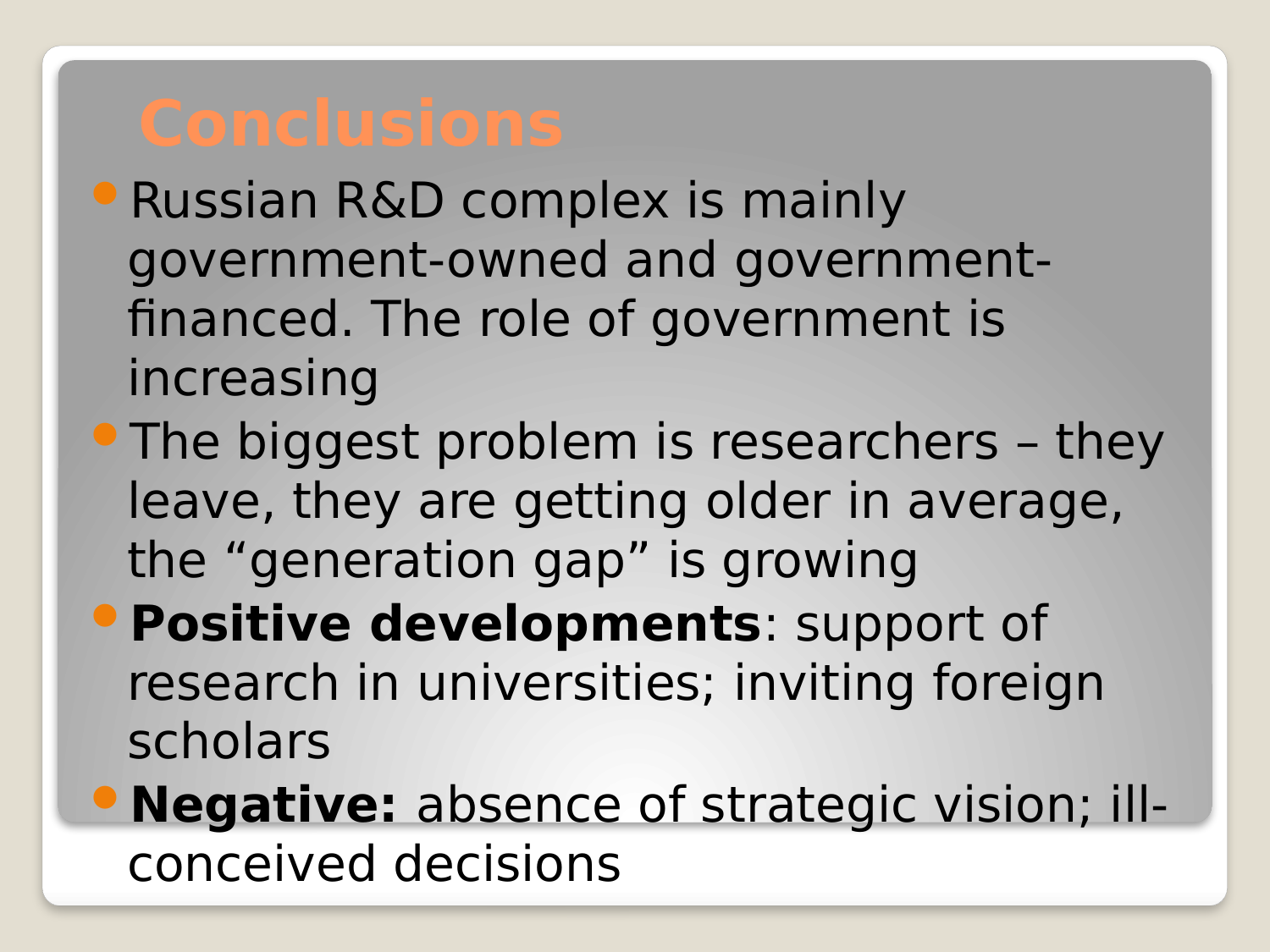

# Conclusions
Russian R&D complex is mainly government-owned and government-financed. The role of government is increasing
The biggest problem is researchers – they leave, they are getting older in average, the “generation gap” is growing
Positive developments: support of research in universities; inviting foreign scholars
Negative: absence of strategic vision; ill-conceived decisions